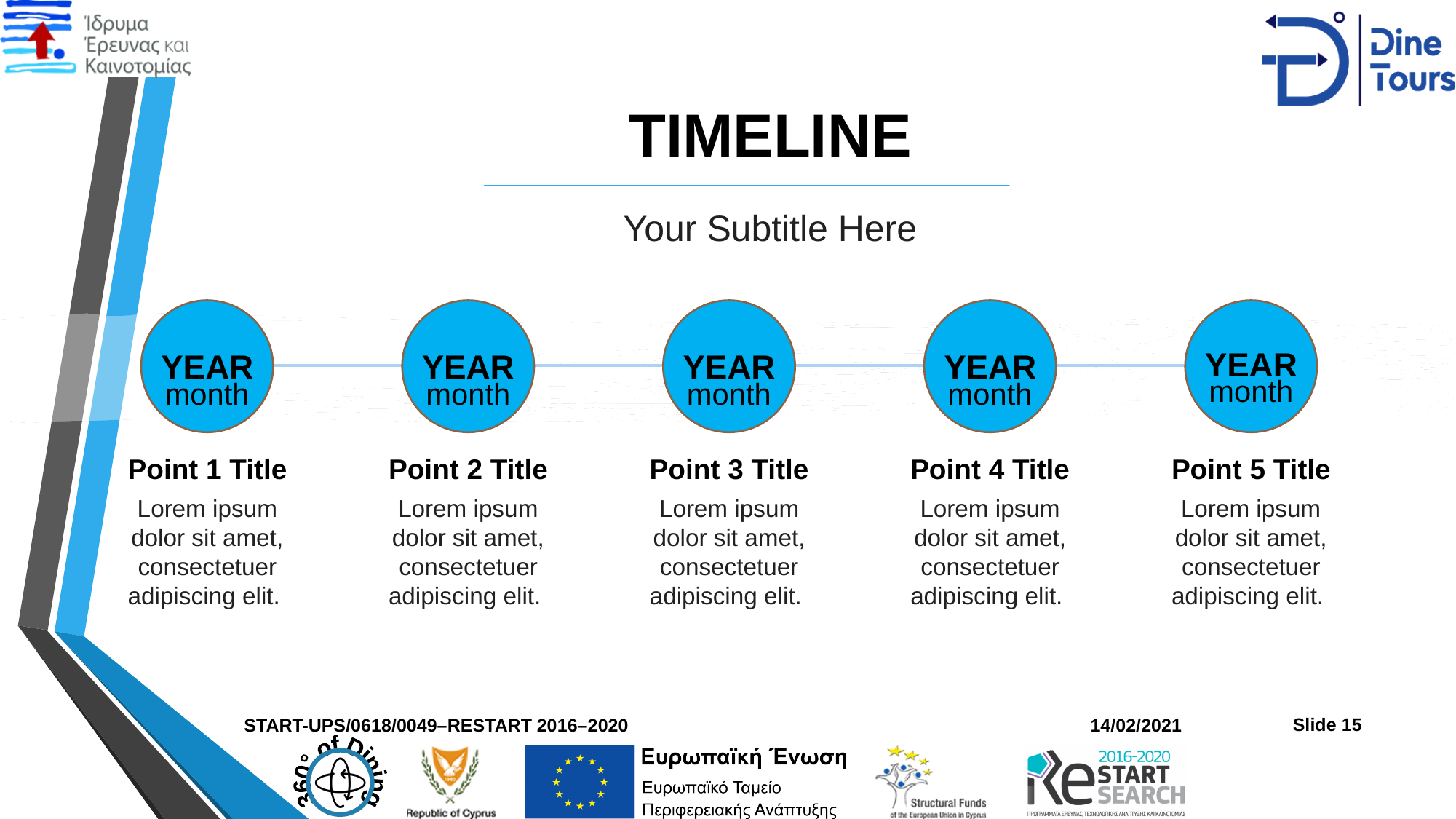

# TIMELINE
Your Subtitle Here
YEAR
YEAR
YEAR
YEAR
YEAR
month
month
month
month
month
Point 1 Title
Point 2 Title
Point 3 Title
Point 4 Title
Point 5 Title
Lorem ipsum dolor sit amet, consectetuer adipiscing elit.
Lorem ipsum dolor sit amet, consectetuer adipiscing elit.
Lorem ipsum dolor sit amet, consectetuer adipiscing elit.
Lorem ipsum dolor sit amet, consectetuer adipiscing elit.
Lorem ipsum dolor sit amet, consectetuer adipiscing elit.
Slide 15
START-UPS/0618/0049–RESTART 2016–2020
14/02/2021